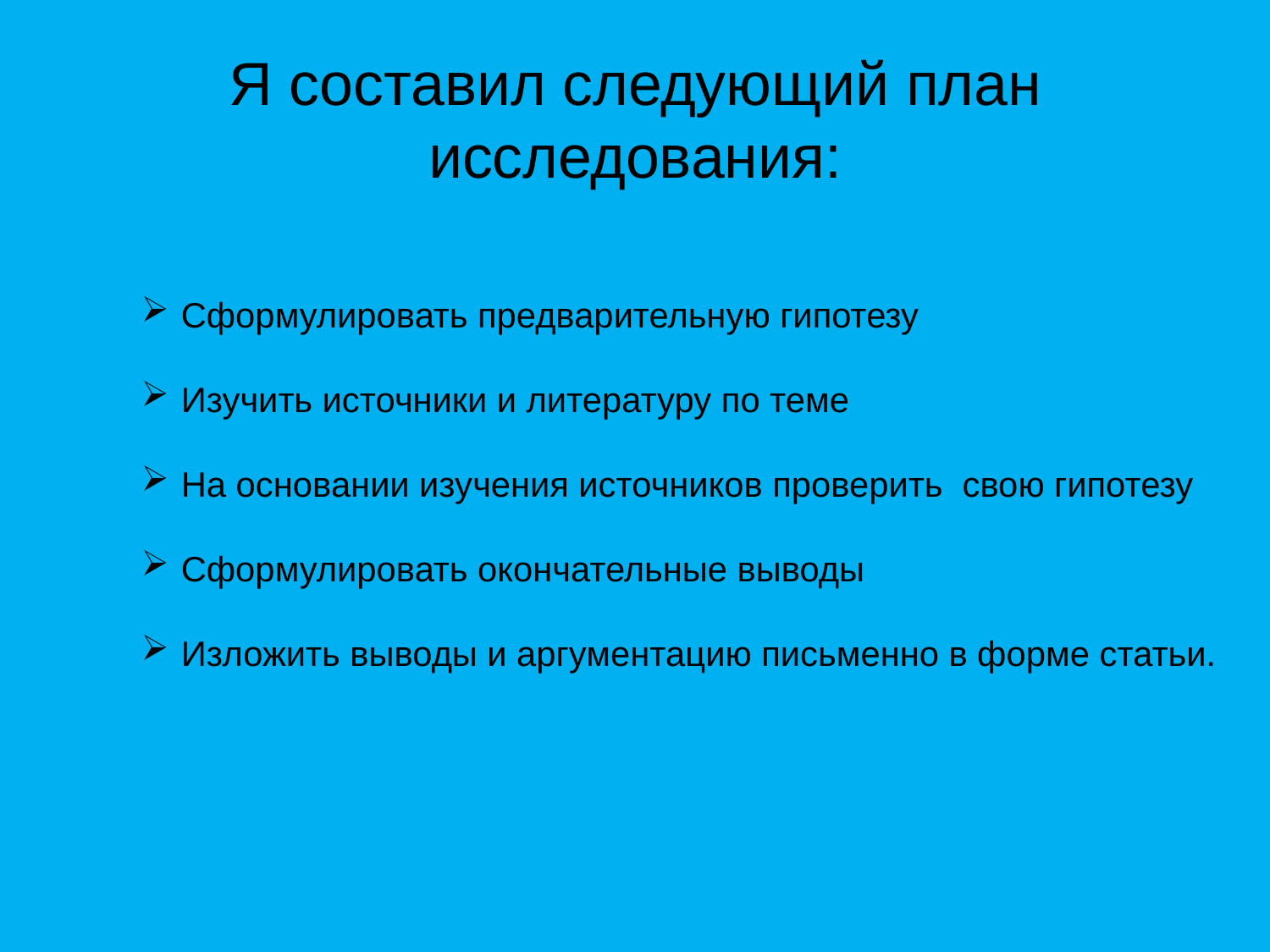

# Я составил следующий план исследования:
Сформулировать предварительную гипотезу

Изучить источники и литературу по теме

На основании изучения источников проверить  свою гипотезу

Сформулировать окончательные выводы

Изложить выводы и аргументацию письменно в форме статьи.